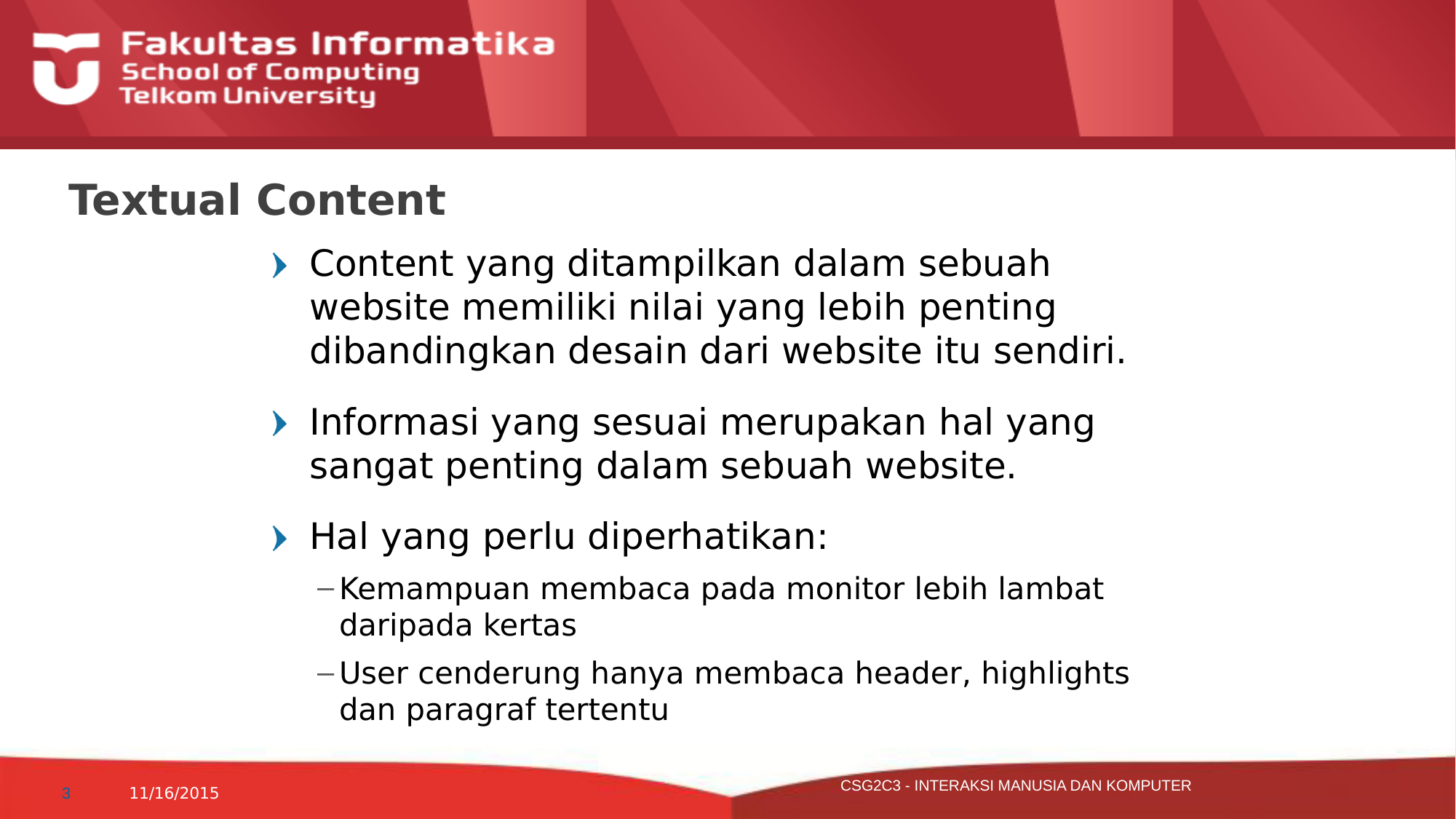

# Textual Content
Content yang ditampilkan dalam sebuah website memiliki nilai yang lebih penting dibandingkan desain dari website itu sendiri.
Informasi yang sesuai merupakan hal yang sangat penting dalam sebuah website.
Hal yang perlu diperhatikan:
Kemampuan membaca pada monitor lebih lambat daripada kertas
User cenderung hanya membaca header, highlights dan paragraf tertentu

CSG2C3 - INTERAKSI MANUSIA DAN KOMPUTER
3
11/16/2015